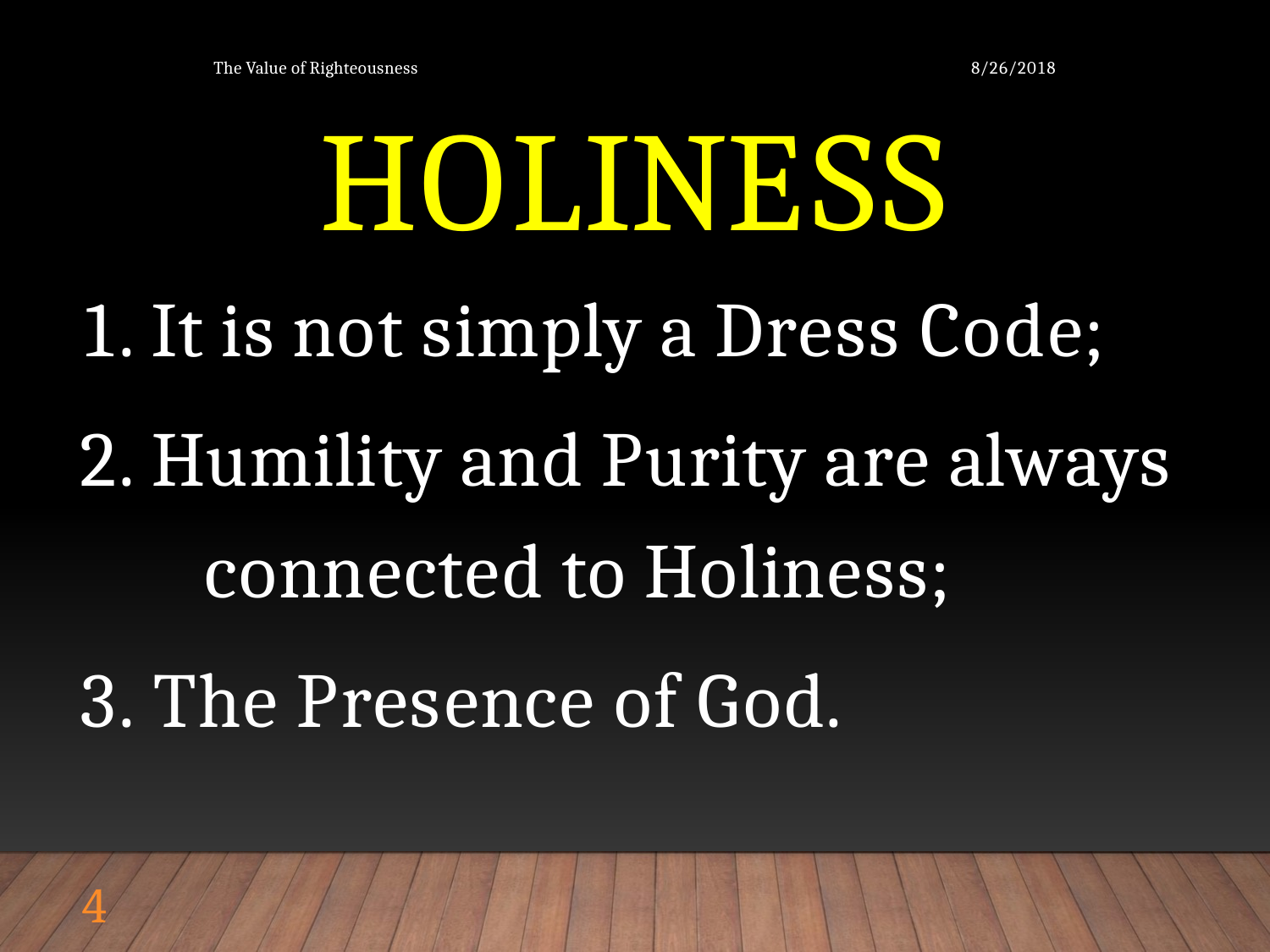

The Value of Righteousness
8/26/2018
# Holiness
1. It is not simply a Dress Code;
2. Humility and Purity are always 	connected to Holiness;
3. The Presence of God.
4